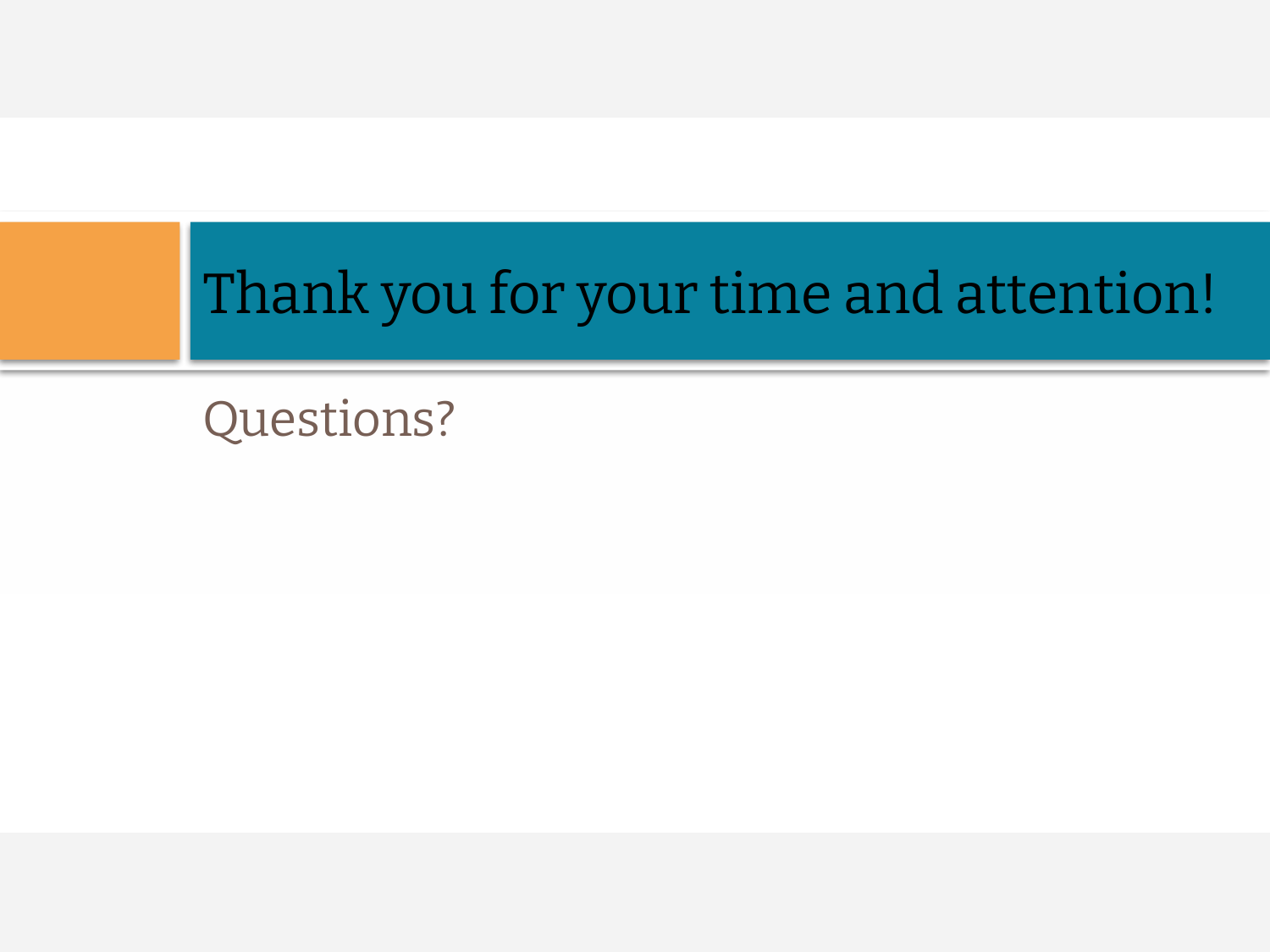

# Thank you for your time and attention!
Questions?